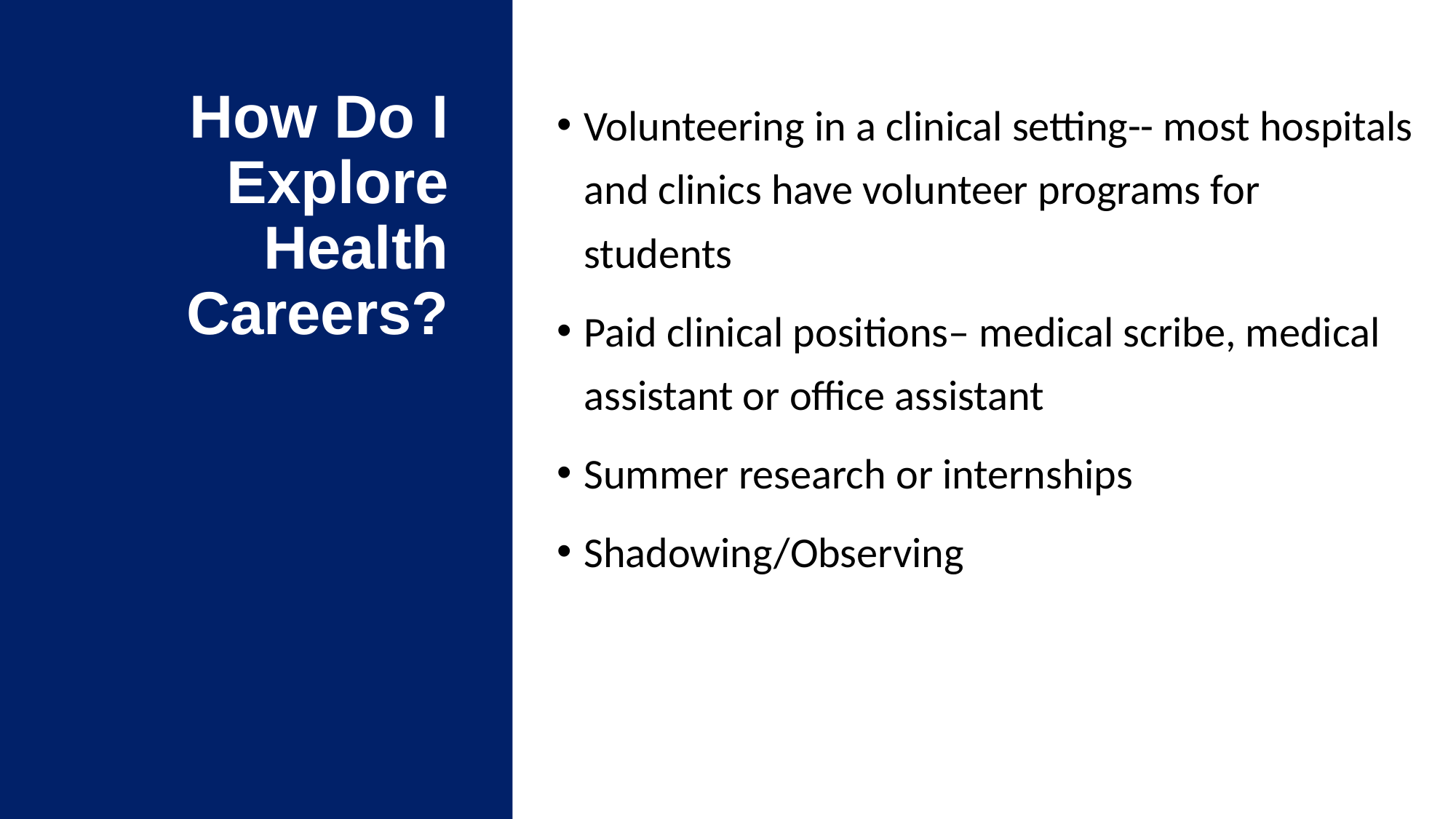

# How Do I Explore Health Careers?
Volunteering in a clinical setting-- most hospitals and clinics have volunteer programs for students
Paid clinical positions– medical scribe, medical assistant or office assistant
Summer research or internships
Shadowing/Observing